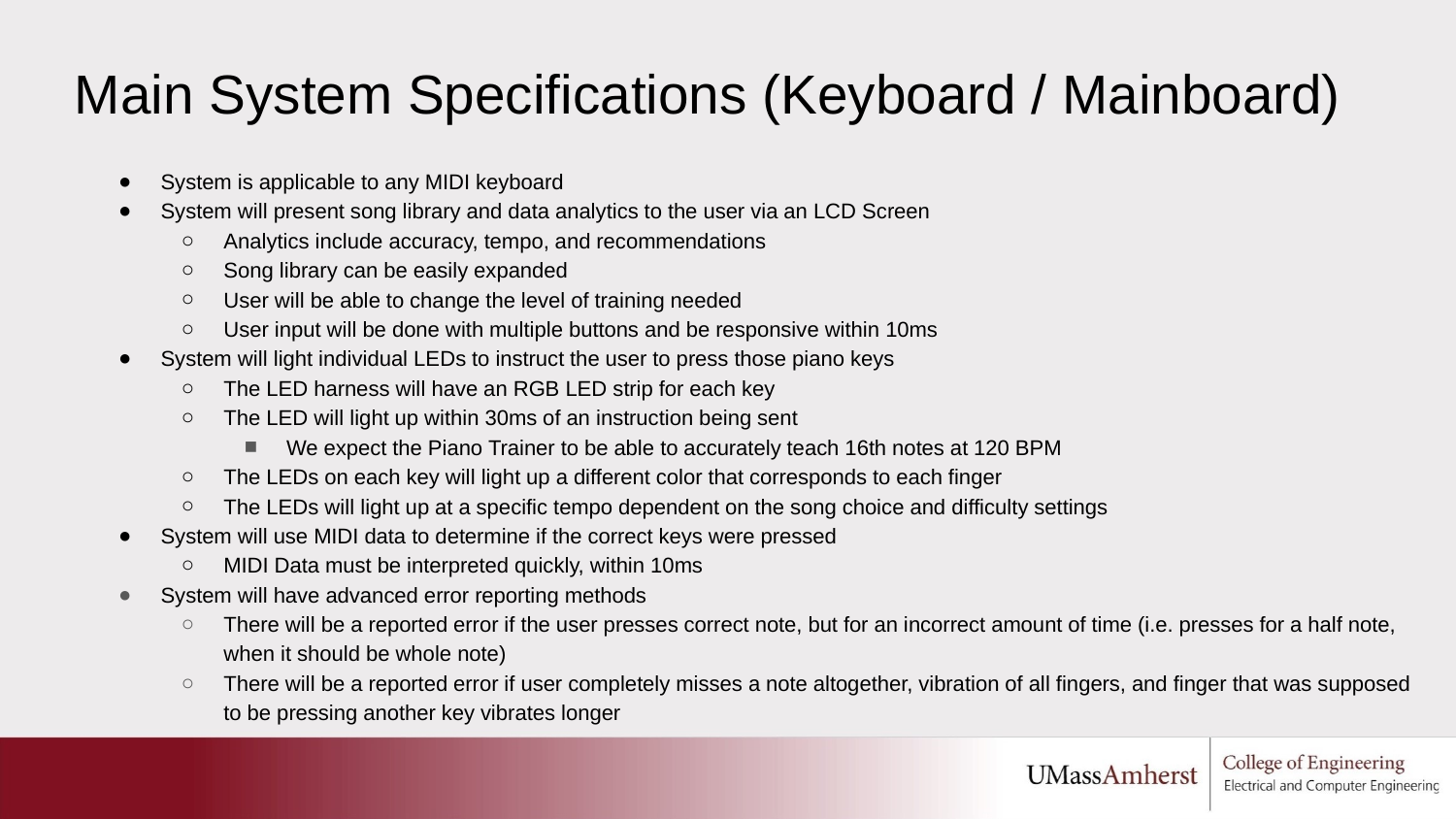

Main System Specifications (Keyboard / Mainboard)
System is applicable to any MIDI keyboard
System will present song library and data analytics to the user via an LCD Screen
Analytics include accuracy, tempo, and recommendations
Song library can be easily expanded
User will be able to change the level of training needed
User input will be done with multiple buttons and be responsive within 10ms
System will light individual LEDs to instruct the user to press those piano keys
The LED harness will have an RGB LED strip for each key
The LED will light up within 30ms of an instruction being sent
We expect the Piano Trainer to be able to accurately teach 16th notes at 120 BPM
The LEDs on each key will light up a different color that corresponds to each finger
The LEDs will light up at a specific tempo dependent on the song choice and difficulty settings
System will use MIDI data to determine if the correct keys were pressed
MIDI Data must be interpreted quickly, within 10ms
System will have advanced error reporting methods
There will be a reported error if the user presses correct note, but for an incorrect amount of time (i.e. presses for a half note, when it should be whole note)
There will be a reported error if user completely misses a note altogether, vibration of all fingers, and finger that was supposed to be pressing another key vibrates longer